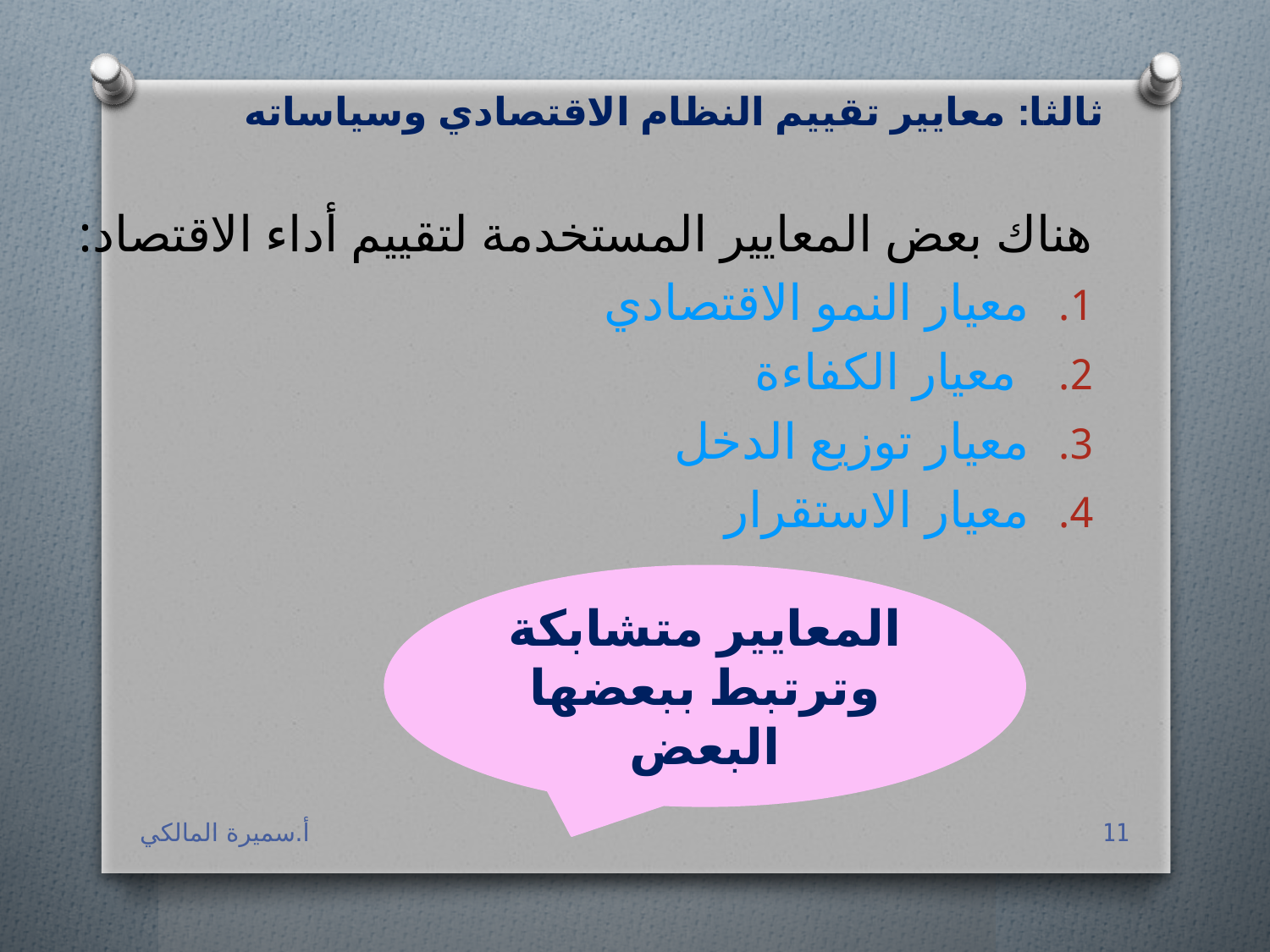

# ثالثا: معايير تقييم النظام الاقتصادي وسياساته
هناك بعض المعايير المستخدمة لتقييم أداء الاقتصاد:
معيار النمو الاقتصادي
 معيار الكفاءة
معيار توزيع الدخل
معيار الاستقرار
المعايير متشابكة وترتبط ببعضها البعض
أ.سميرة المالكي
11